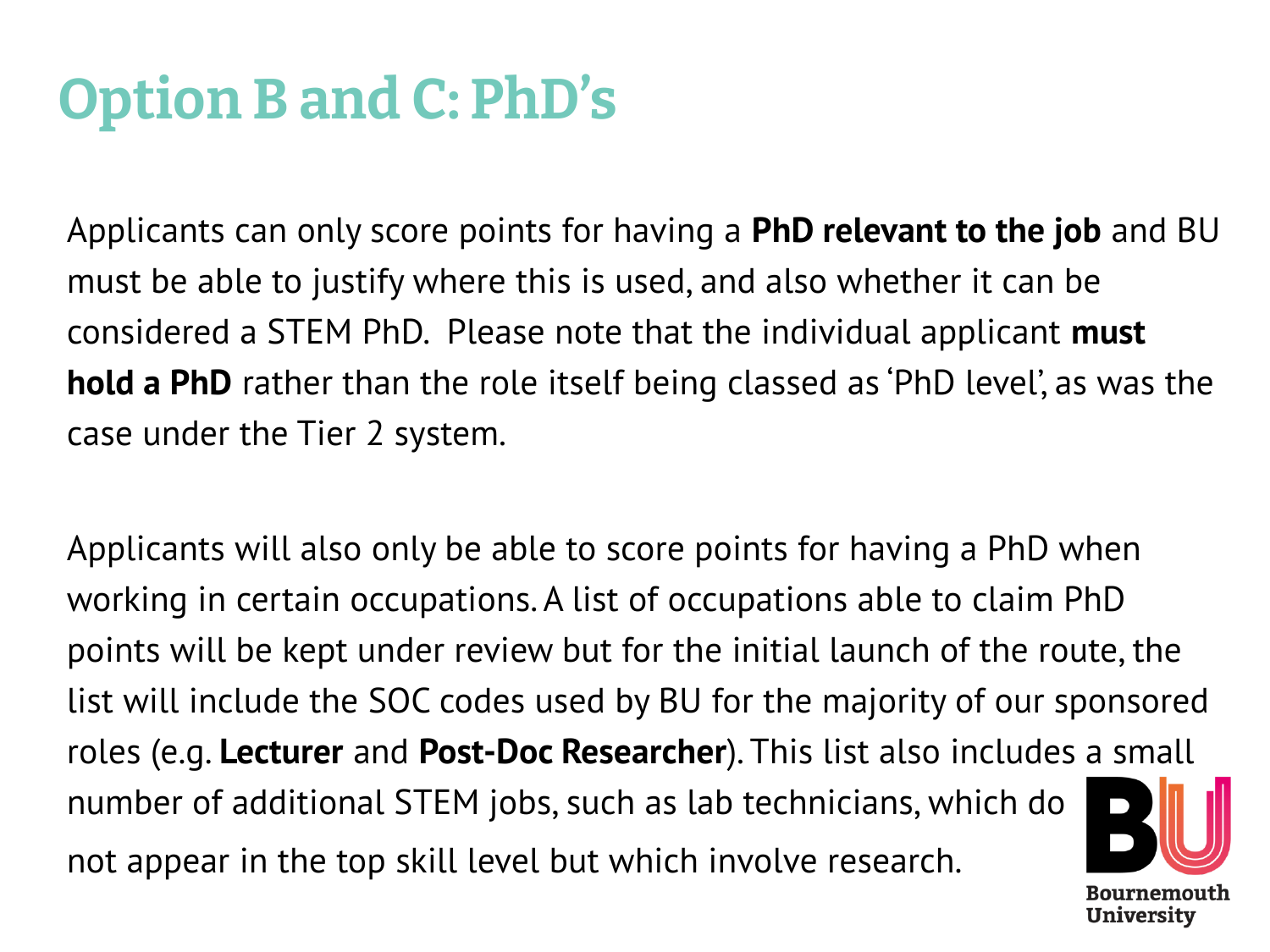

# Option B and C: PhD’s
Applicants can only score points for having a PhD relevant to the job and BU must be able to justify where this is used, and also whether it can be considered a STEM PhD.  Please note that the individual applicant must hold a PhD rather than the role itself being classed as ‘PhD level’, as was the case under the Tier 2 system.

Applicants will also only be able to score points for having a PhD when working in certain occupations. A list of occupations able to claim PhD points will be kept under review but for the initial launch of the route, the list will include the SOC codes used by BU for the majority of our sponsored roles (e.g. Lecturer and Post-Doc Researcher). This list also includes a small number of additional STEM jobs, such as lab technicians, which do
not appear in the top skill level but which involve research.